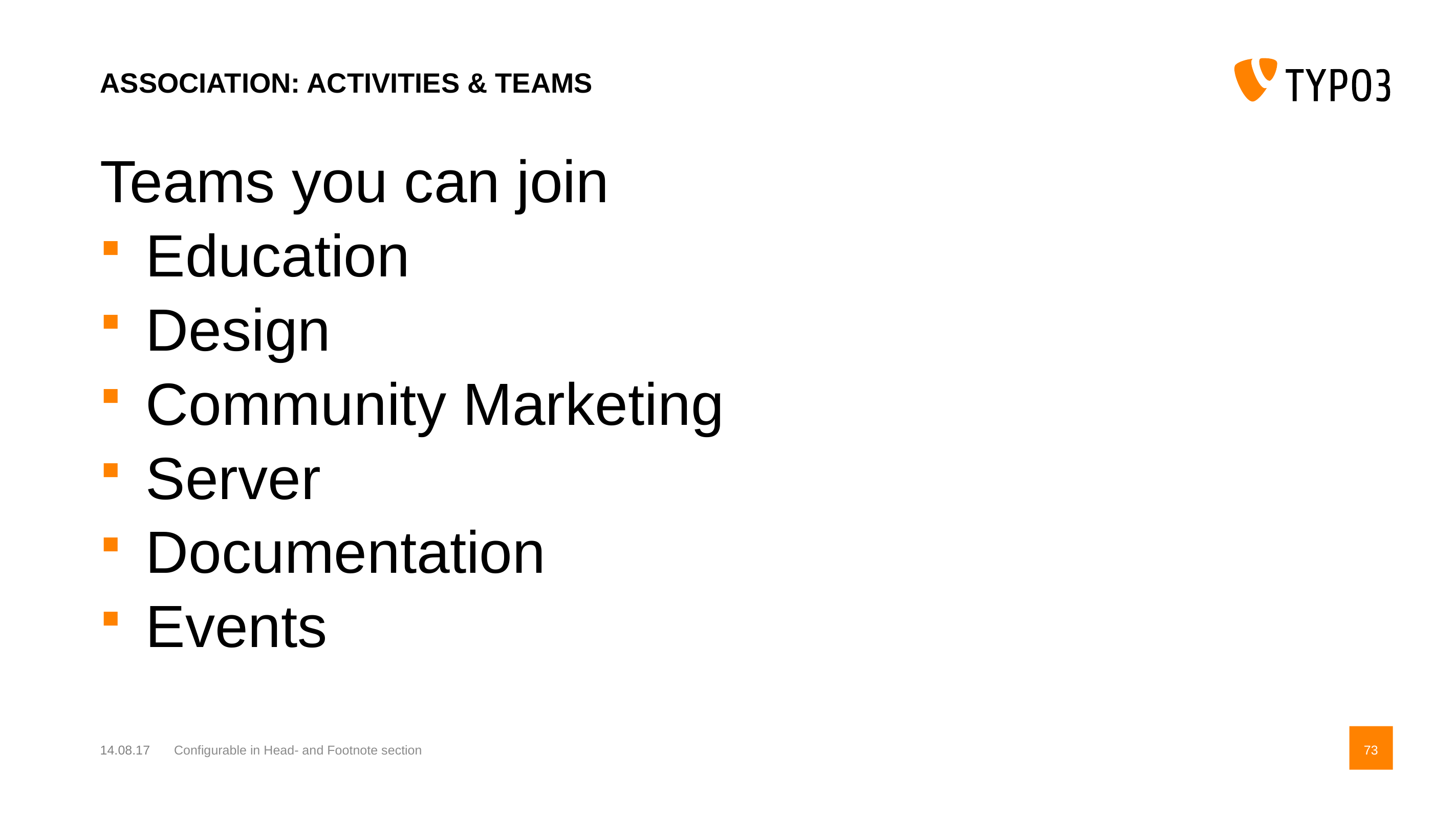

# Association: activities & teams
Teams you can join
Education
Design
Community Marketing
Server
Documentation
Events
14.08.17
Configurable in Head- and Footnote section
73